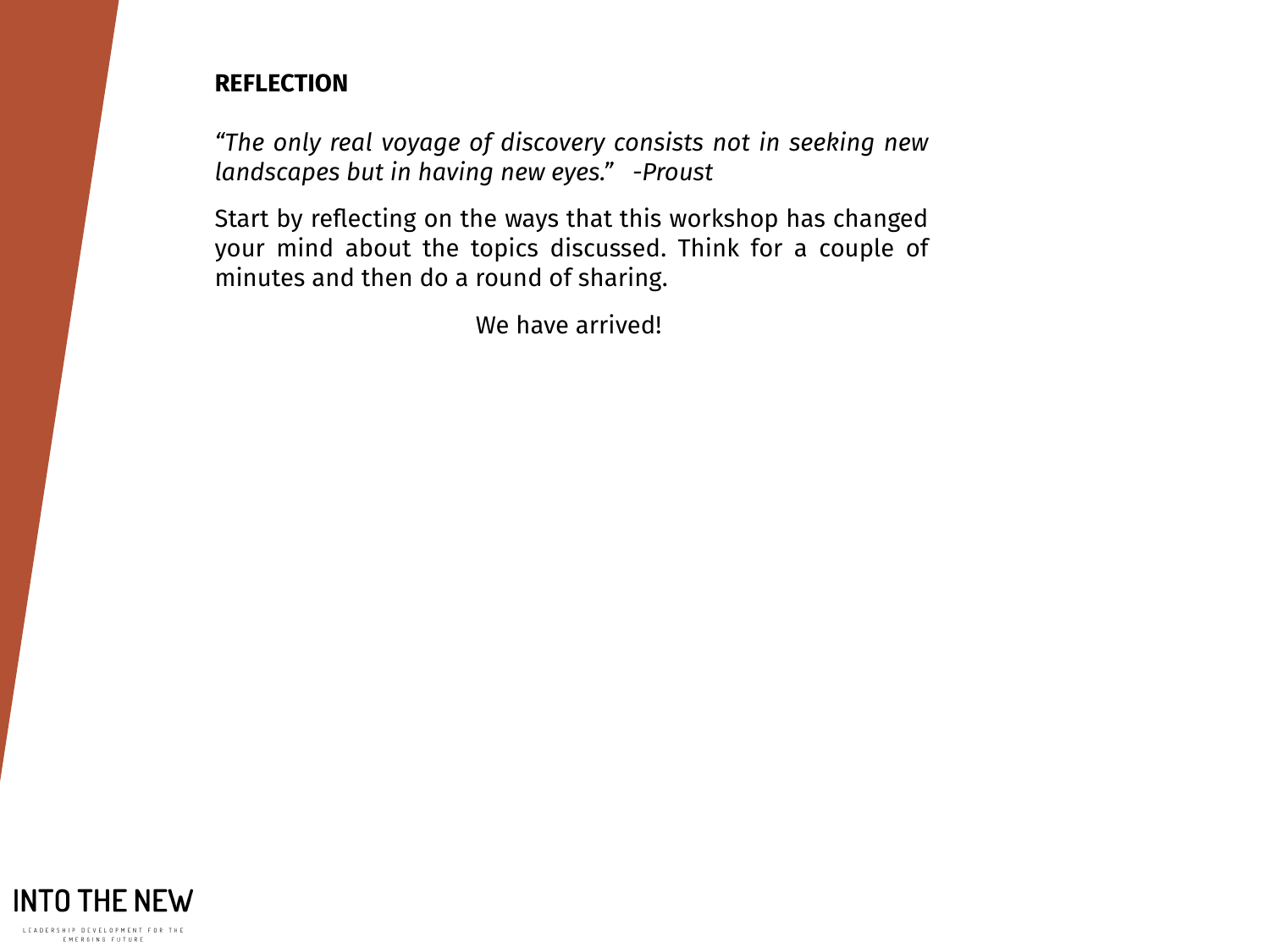

REFLECTION

“The only real voyage of discovery consists not in seeking new landscapes but in having new eyes.”   -Proust
Start by reflecting on the ways that this workshop has changed your mind about the topics discussed. Think for a couple of minutes and then do a round of sharing.
We have arrived!